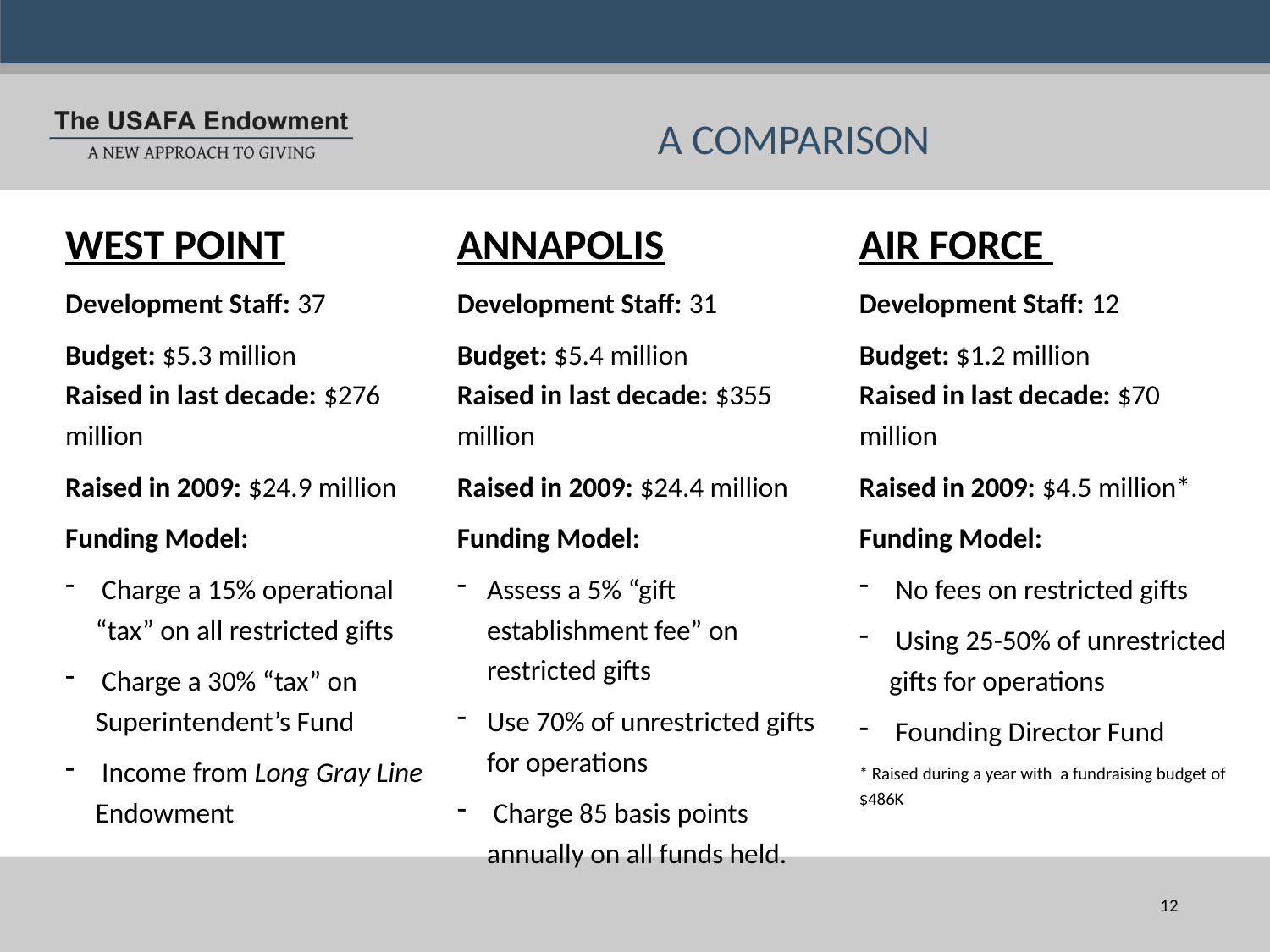

A COMPARISON
WEST POINT
Development Staff: 37
Budget: $5.3 million
Raised in last decade: $276 million
Raised in 2009: $24.9 million
Funding Model:
 Charge a 15% operational “tax” on all restricted gifts
 Charge a 30% “tax” on Superintendent’s Fund
 Income from Long Gray Line Endowment

ANNAPOLIS
Development Staff: 31
Budget: $5.4 million
Raised in last decade: $355 million
Raised in 2009: $24.4 million
Funding Model:
Assess a 5% “gift establishment fee” on restricted gifts
Use 70% of unrestricted gifts for operations
 Charge 85 basis points annually on all funds held.

AIR FORCE
Development Staff: 12
Budget: $1.2 million
Raised in last decade: $70 million
Raised in 2009: $4.5 million*
Funding Model:
 No fees on restricted gifts
 Using 25-50% of unrestricted gifts for operations
 Founding Director Fund
* Raised during a year with  a fundraising budget of $486K

12